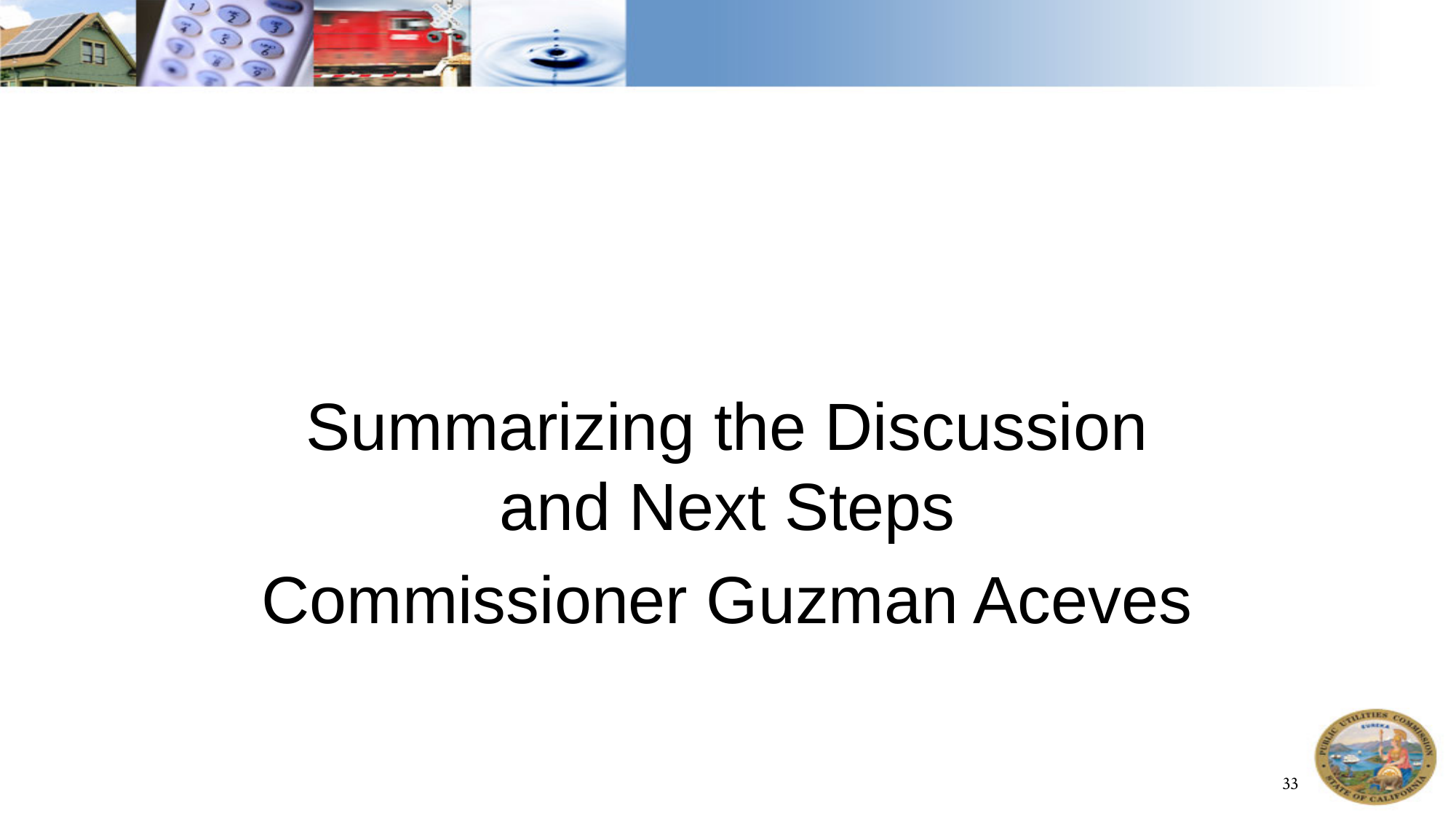

Summarizing the Discussion and Next Steps
Commissioner Guzman Aceves
33